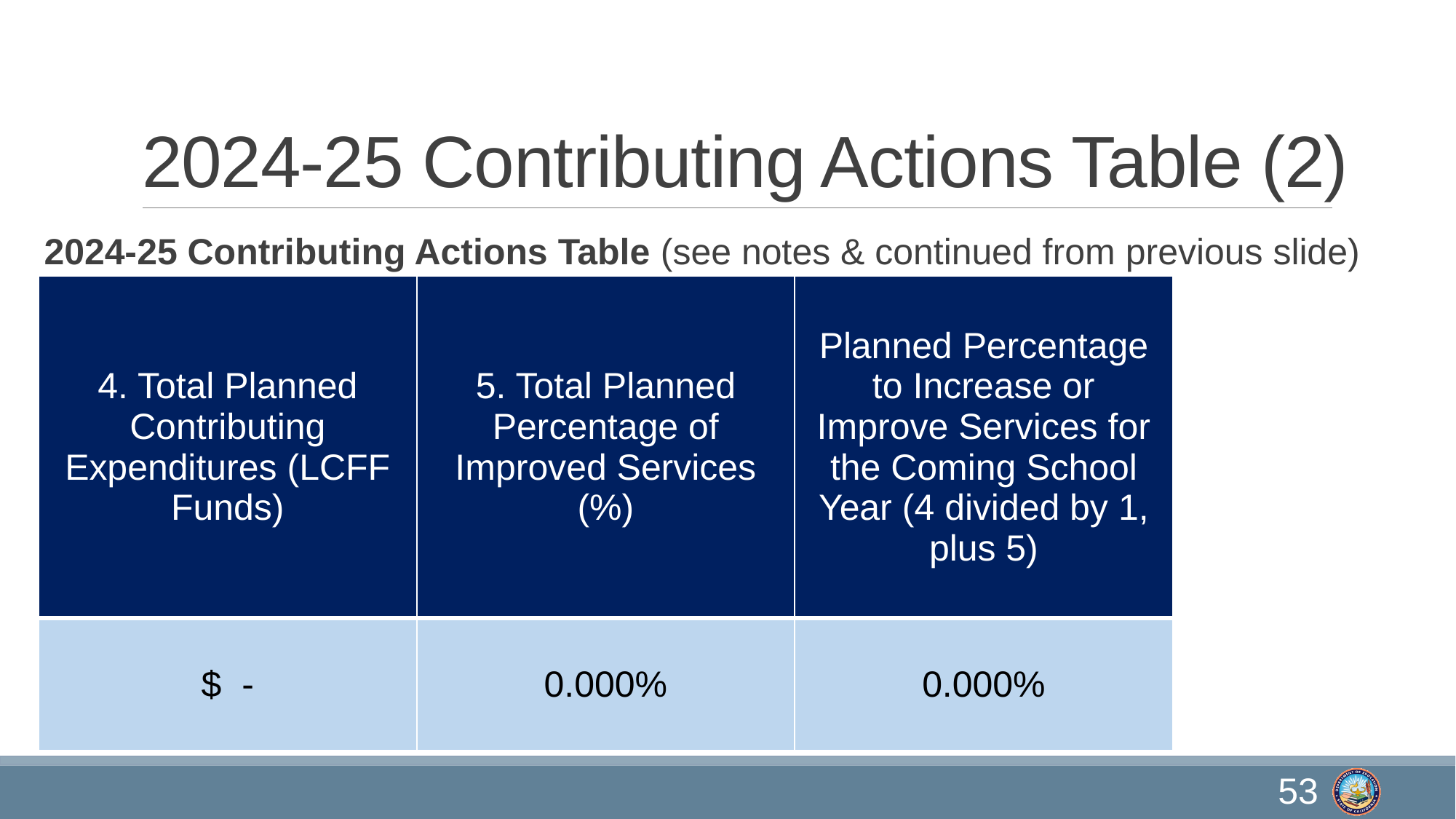

# 2024-25 Contributing Actions Table (2)
2024-25 Contributing Actions Table (see notes & continued from previous slide)
| 4. Total Planned Contributing Expenditures (LCFF Funds) | 5. Total Planned Percentage of Improved Services (%) | Planned Percentage to Increase or Improve Services for the Coming School Year (4 divided by 1, plus 5) |
| --- | --- | --- |
| $ - | 0.000% | 0.000% |
53